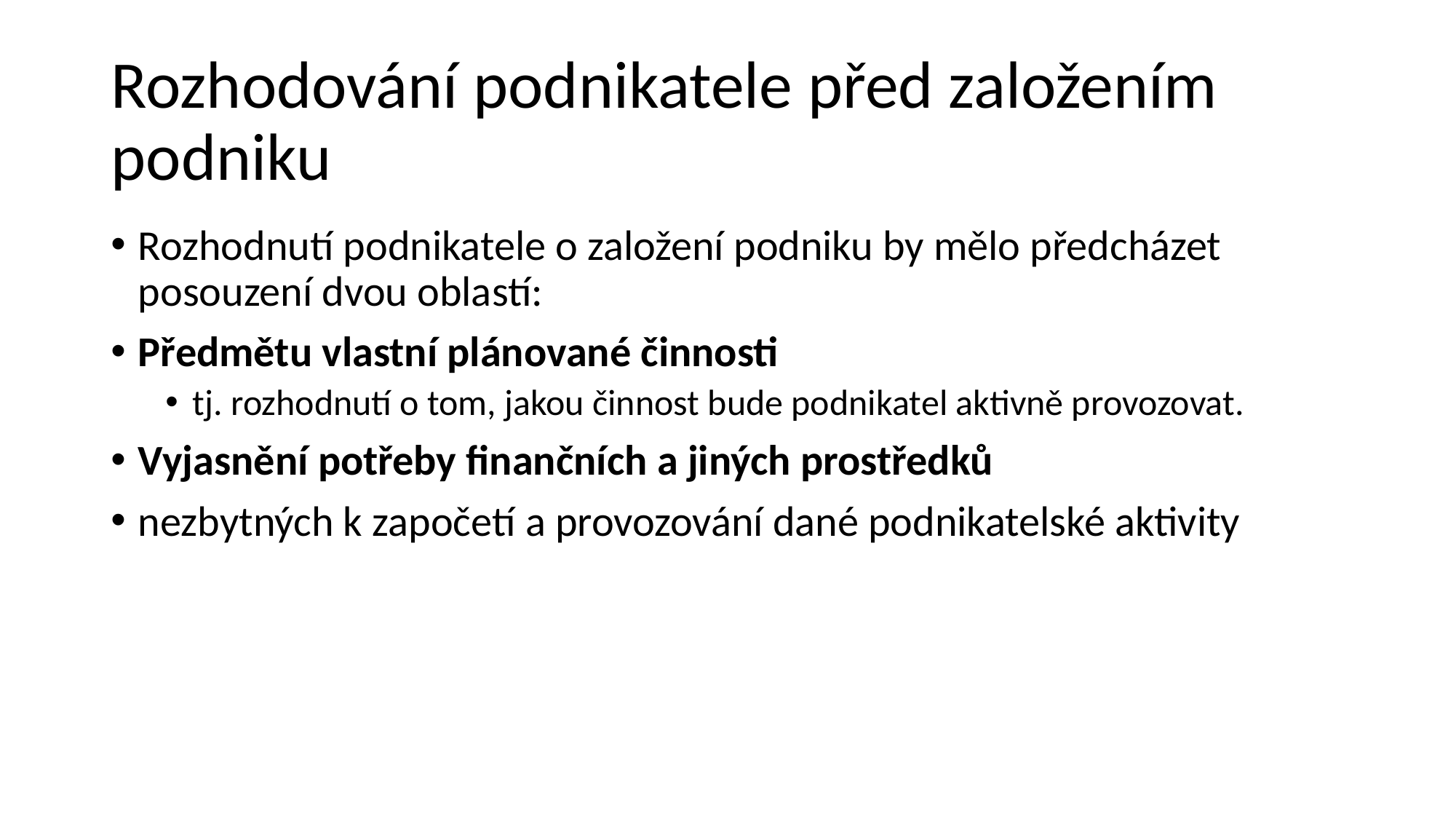

# Rozhodování podnikatele před založením podniku
Rozhodnutí podnikatele o založení podniku by mělo předcházet posouzení dvou oblastí:
Předmětu vlastní plánované činnosti
tj. rozhodnutí o tom, jakou činnost bude podnikatel aktivně provozovat.
Vyjasnění potřeby finančních a jiných prostředků
nezbytných k započetí a provozování dané podnikatelské aktivity